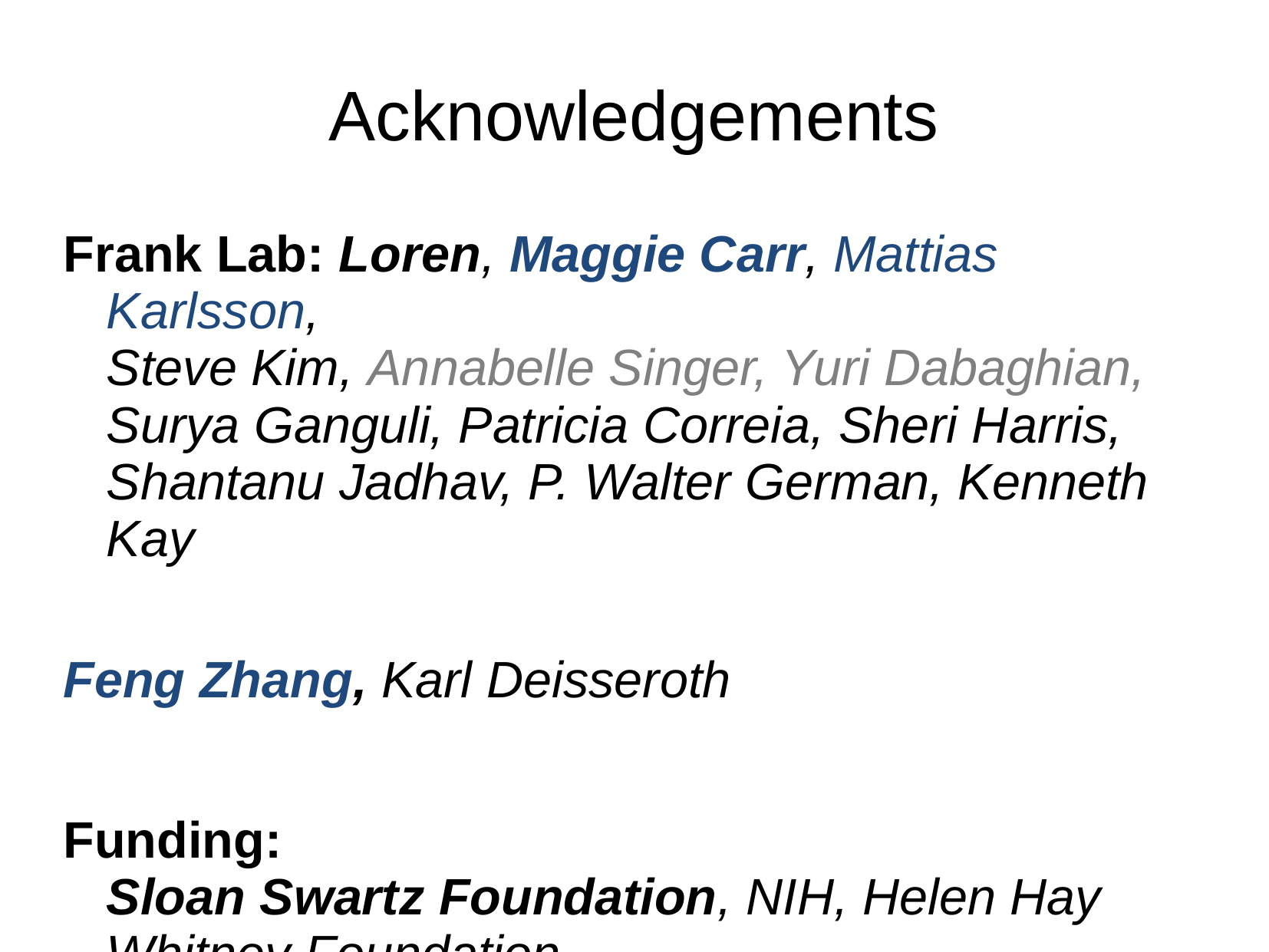

# Acknowledgements
Frank Lab: Loren, Maggie Carr, Mattias Karlsson,
Steve Kim, Annabelle Singer, Yuri Dabaghian,
Surya Ganguli, Patricia Correia, Sheri Harris, Shantanu Jadhav, P. Walter German, Kenneth Kay
Feng Zhang, Karl Deisseroth

Funding:
Sloan Swartz Foundation, NIH, Helen Hay Whitney Foundation